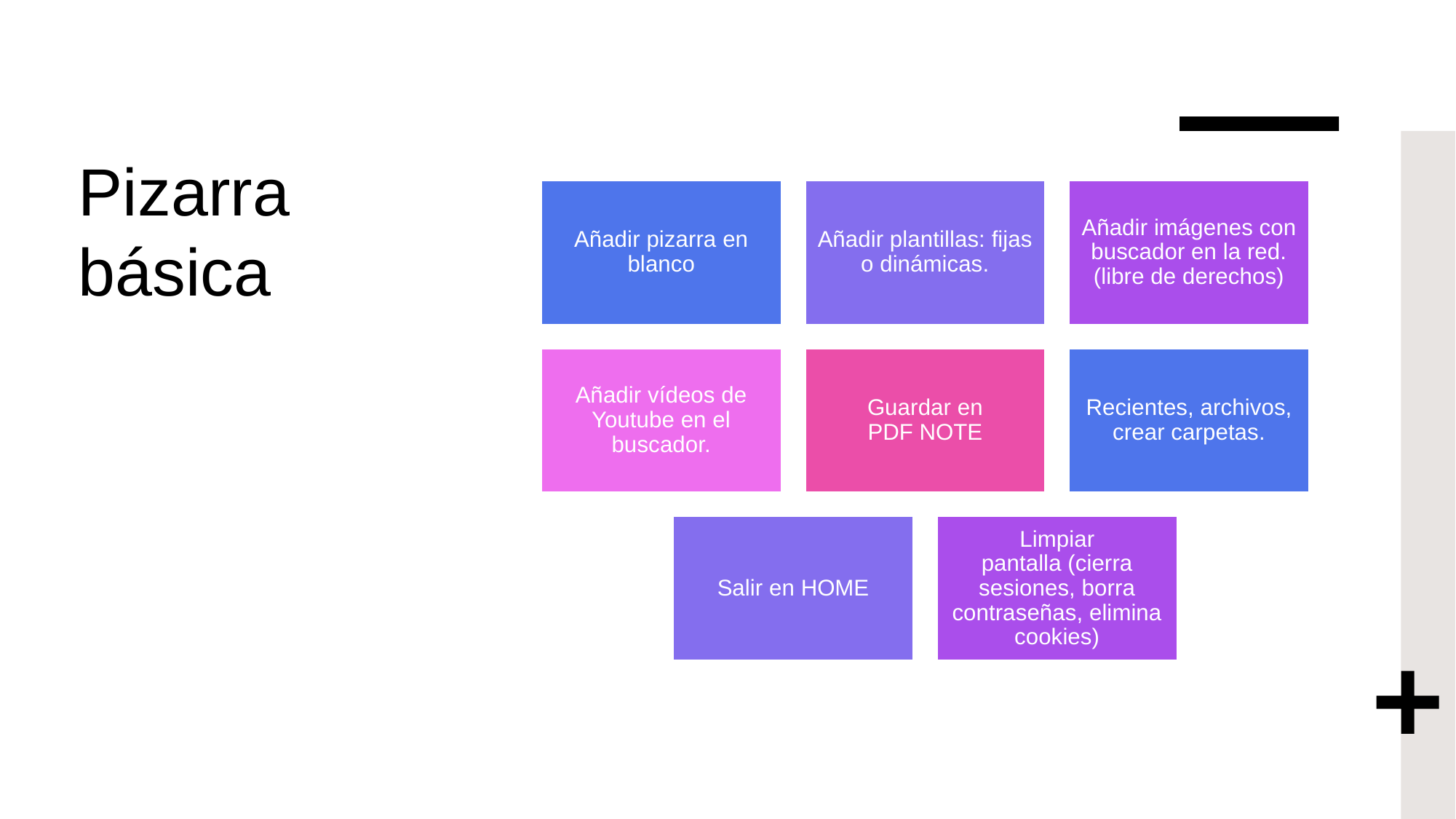

# Pizarra básica
Añadir pizarra en blanco
Añadir plantillas: fijas o dinámicas.
Añadir imágenes con buscador en la red. (libre de derechos)
Añadir vídeos de Youtube en el buscador.
Guardar en PDF NOTE
Recientes, archivos, crear carpetas.
Salir en HOME
Limpiar pantalla (cierra sesiones, borra contraseñas, elimina cookies)